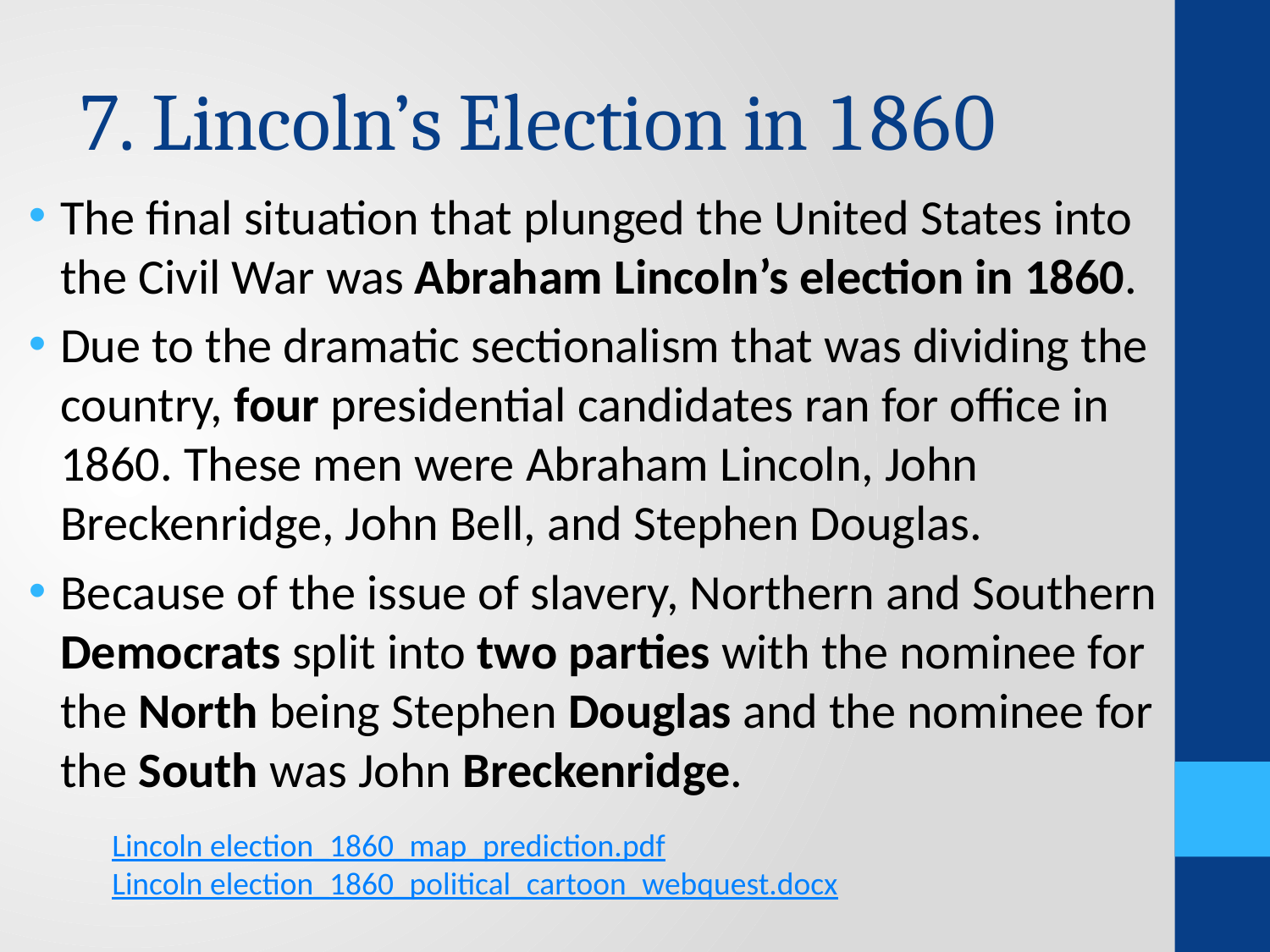

# 7. Lincoln’s Election in 1860
The final situation that plunged the United States into the Civil War was Abraham Lincoln’s election in 1860.
Due to the dramatic sectionalism that was dividing the country, four presidential candidates ran for office in 1860. These men were Abraham Lincoln, John Breckenridge, John Bell, and Stephen Douglas.
Because of the issue of slavery, Northern and Southern Democrats split into two parties with the nominee for the North being Stephen Douglas and the nominee for the South was John Breckenridge.
Lincoln election_1860_map_prediction.pdf
Lincoln election_1860_political_cartoon_webquest.docx